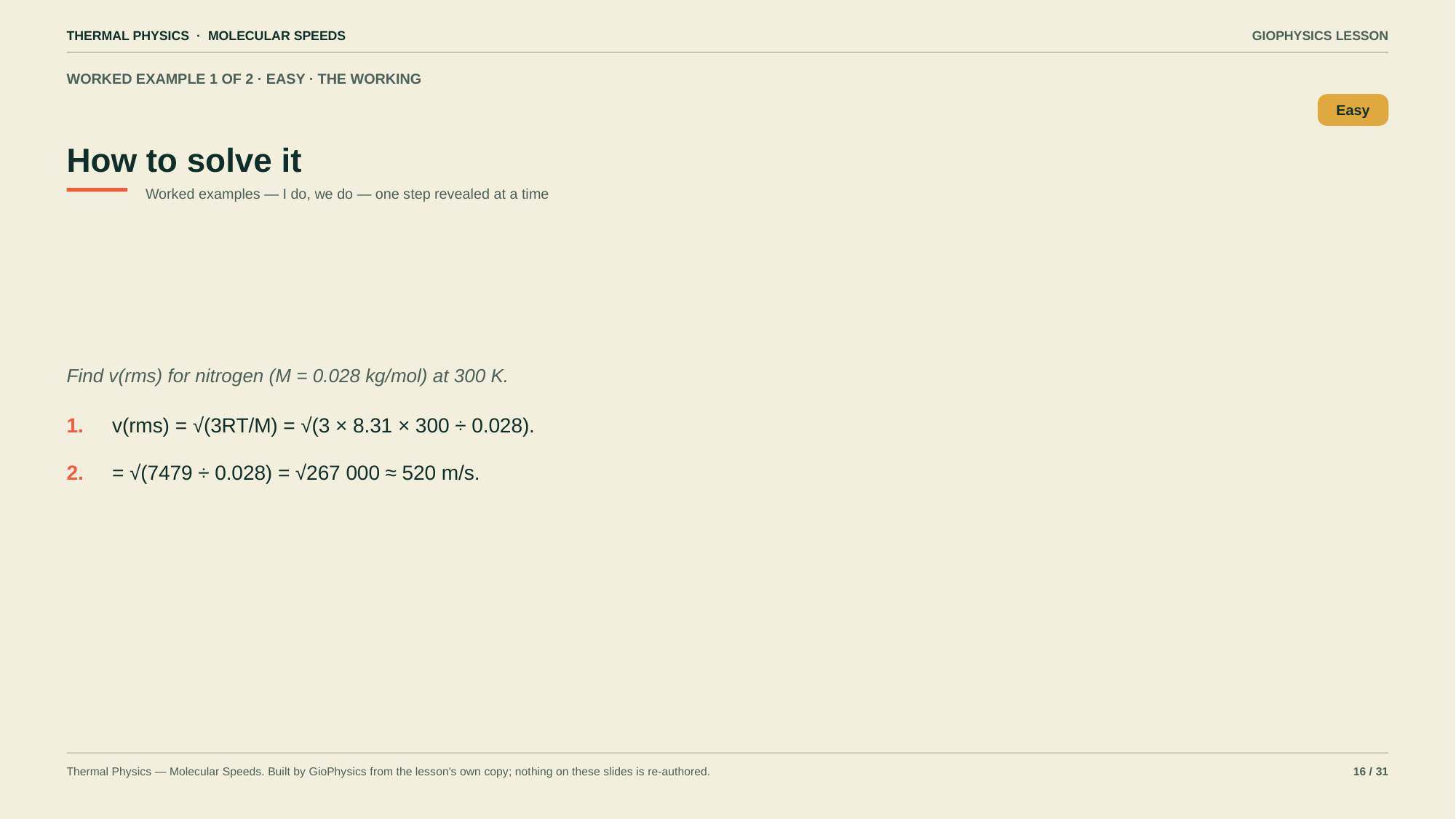

THERMAL PHYSICS  ·  MOLECULAR SPEEDS
GIOPHYSICS LESSON

WORKED EXAMPLE 1 OF 2 · EASY · THE WORKING
How to solve it

Easy
Worked examples — I do, we do — one step revealed at a time

Find v(rms) for nitrogen (M = 0.028 kg/mol) at 300 K.
1.
v(rms) = √(3RT/M) = √(3 × 8.31 × 300 ÷ 0.028).
2.
= √(7479 ÷ 0.028) = √267 000 ≈ 520 m/s.

Thermal Physics — Molecular Speeds. Built by GioPhysics from the lesson's own copy; nothing on these slides is re-authored.
16 / 31